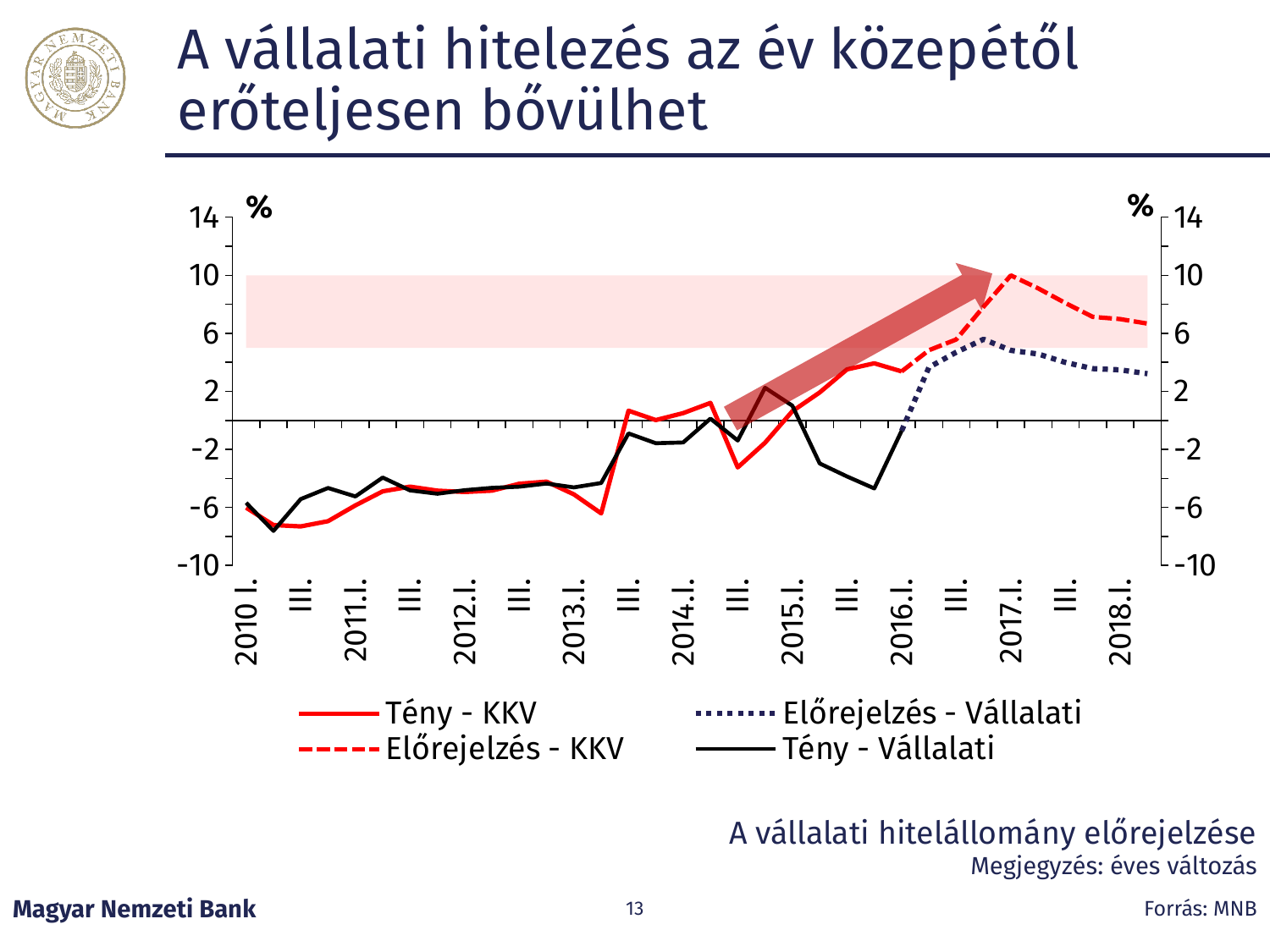

# A vállalati hitelezés az év közepétől erőteljesen bővülhet

### Chart

| Category |  |  | Tény - Vállalati | Tény - KKV | Előrejelzés - Vállalati | Előrejelzés - KKV |
|---|---|---|---|---|---|---|
| 2010 I. | 5.0 | 5.0 | -5.681658348215617 | -6.021555033595092 | None | None |
| II. | 5.0 | 5.0 | -7.622666130026699 | -7.215116242727063 | None | None |
| III. | 5.0 | 5.0 | -5.426168366228317 | -7.310115684985334 | None | None |
| IV. | 5.0 | 5.0 | -4.663788758765771 | -6.948427098557357 | None | None |
| 2011.I. | 5.0 | 5.0 | -5.244935461247888 | -5.863361339273425 | None | None |
| II. | 5.0 | 5.0 | -3.9446542428414304 | -4.8926251045693405 | None | None |
| III. | 5.0 | 5.0 | -4.827324623405155 | -4.569046359667979 | None | None |
| IV. | 5.0 | 5.0 | -5.058160737017485 | -4.84557591466902 | None | None |
| 2012.I. | 5.0 | 5.0 | -4.816060409326732 | -4.9377524330027 | None | None |
| II. | 5.0 | 5.0 | -4.653250051166076 | -4.84557591466902 | None | None |
| III. | 5.0 | 5.0 | -4.574428724274382 | -4.368751763424555 | None | None |
| IV. | 5.0 | 5.0 | -4.354953367669888 | -4.226341473855172 | None | None |
| 2013.I. | 5.0 | 5.0 | -4.622988401189039 | -5.099024801357572 | None | None |
| II. | 5.0 | 5.0 | -4.318235712878942 | -6.414218556477152 | None | None |
| III. | 5.0 | 5.0 | -0.899466230816838 | 0.67 | None | None |
| IV. | 5.0 | 5.0 | -1.5745389446733604 | 0.022604379304 | None | None |
| 2014.I. | 5.0 | 5.0 | -1.521126177641448 | 0.4991018249602519 | None | None |
| II. | 5.0 | 5.0 | 0.11958916664358844 | 1.2058073718786109 | None | None |
| III. | 5.0 | 5.0 | -1.3860431254642602 | -3.2405238247377253 | None | None |
| IV. | 5.0 | 5.0 | 2.251091231592908 | -1.5380132542280385 | None | None |
| 2015.I. | 5.0 | 5.0 | 1.0141763968530262 | 0.6297568243416094 | None | None |
| II. | 5.0 | 5.0 | -2.9684065964475277 | 1.9245005718819639 | None | None |
| III. | 5.0 | 5.0 | -3.8656779258454765 | 3.5142322718295684 | None | None |
| IV. | 5.0 | 5.0 | -4.694638713820016 | 3.932442804257536 | None | None |
| 2016.I. | 5.0 | 5.0 | -0.7172759957917947 | 3.374478508644549 | -0.7172759957917947 | 3.374478508644549 |
| II. | 5.0 | 5.0 | None | None | 3.6597903094367448 | 4.834889401609792 |
| III. | 5.0 | 5.0 | None | None | 4.70025300628674 | 5.575452841147833 |
| IV. | 5.0 | 5.0 | None | None | 5.591677408659949 | 7.8291953599862945 |
| 2017.I. | 5.0 | 5.0 | None | None | 4.824564424273117 | 9.993106272882843 |
| II. | 5.0 | 5.0 | None | None | 4.576242426671218 | 9.099784702966135 |
| III. | 5.0 | 5.0 | None | None | 3.993031527296053 | 8.085548556915164 |
| IV. | 5.0 | 5.0 | None | None | 3.5691145257889754 | 7.132139909774341 |
| 2018.I. | 5.0 | 5.0 | None | None | 3.4833226551299923 | 6.98065199744806 |
| II. | 5.0 | 5.0 | None | None | 3.2187258767455518 | 6.673258773184394 |
A vállalati hitelállomány előrejelzése
Megjegyzés: éves változás
Forrás: MNB
Magyar Nemzeti Bank
13